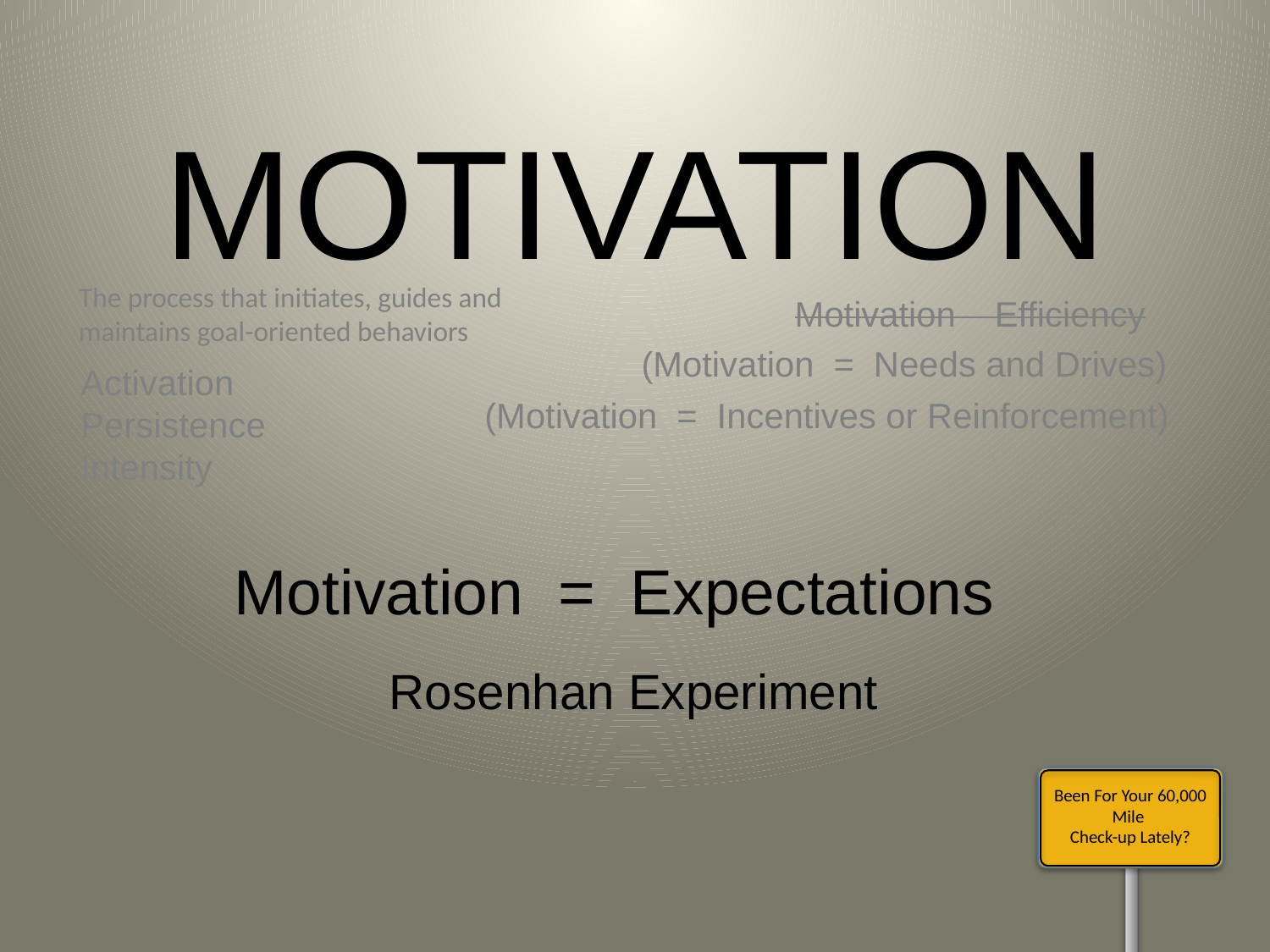

MOTIVATION
The process that initiates, guides and
maintains goal-oriented behaviors
Motivation    Efficiency
(Motivation  =  Needs and Drives)
Activation
Persistence
Intensity
(Motivation  =  Incentives or Reinforcement)
Motivation  =  Expectations
Rosenhan Experiment

Been For Your 60,000 Mile
Check-up Lately?